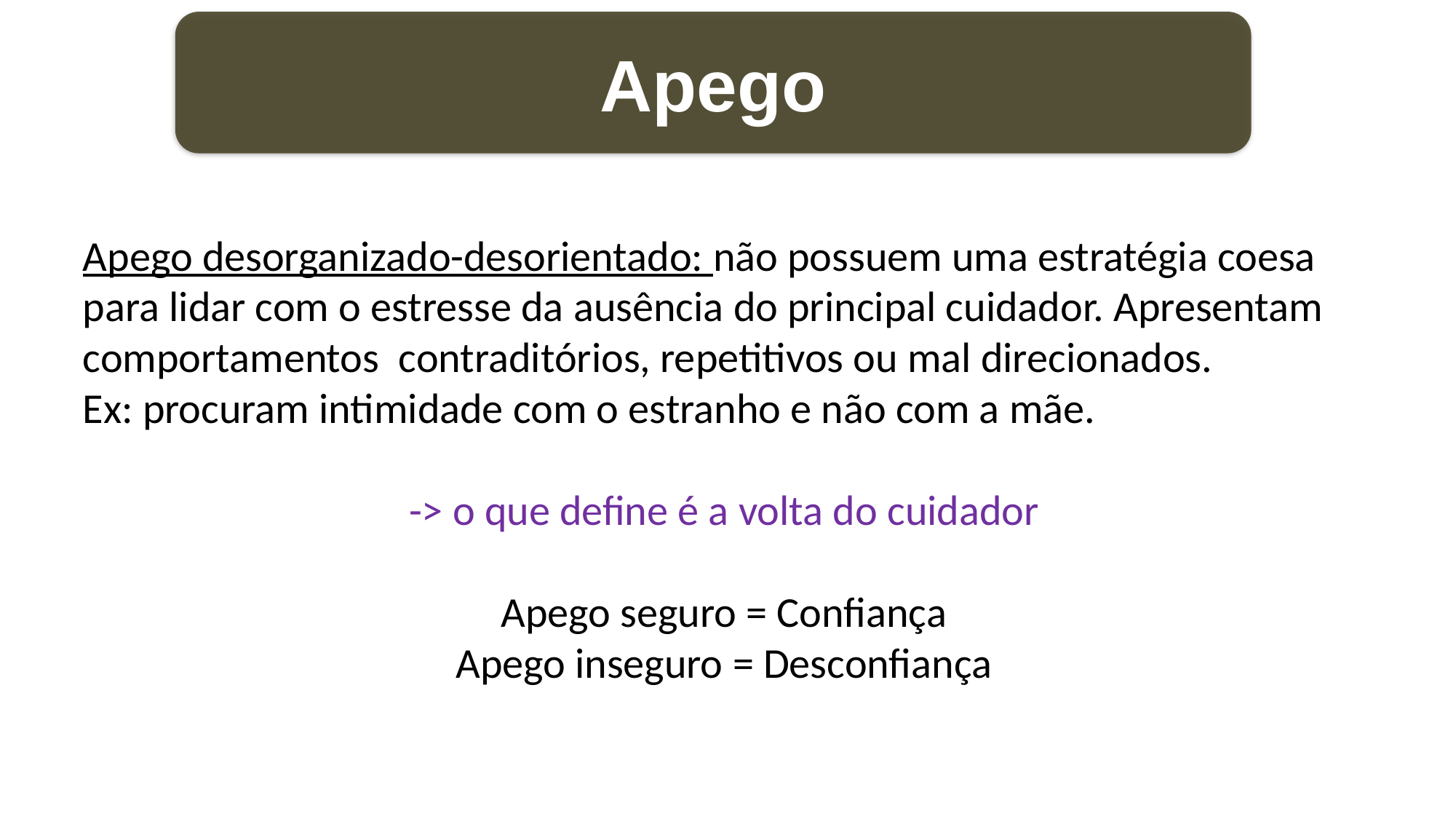

Apego
Apego desorganizado-desorientado: não possuem uma estratégia coesa para lidar com o estresse da ausência do principal cuidador. Apresentam comportamentos  contraditórios, repetitivos ou mal direcionados.
Ex: procuram intimidade com o estranho e não com a mãe.

-> o que define é a volta do cuidador

Apego seguro = Confiança
Apego inseguro = Desconfiança